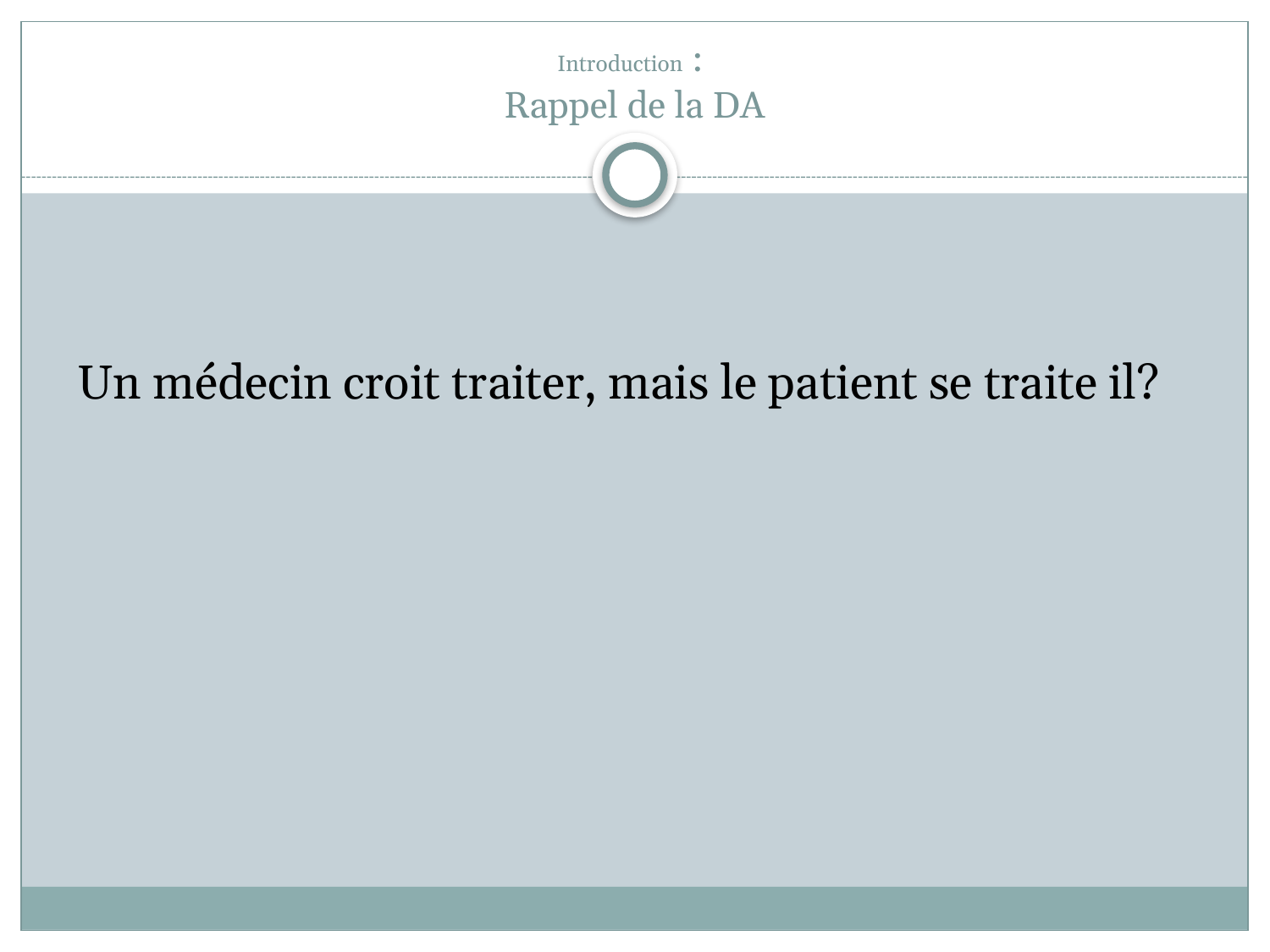

# Introduction : Rappel de la DA

  Un médecin croit traiter, mais le patient se traite il?